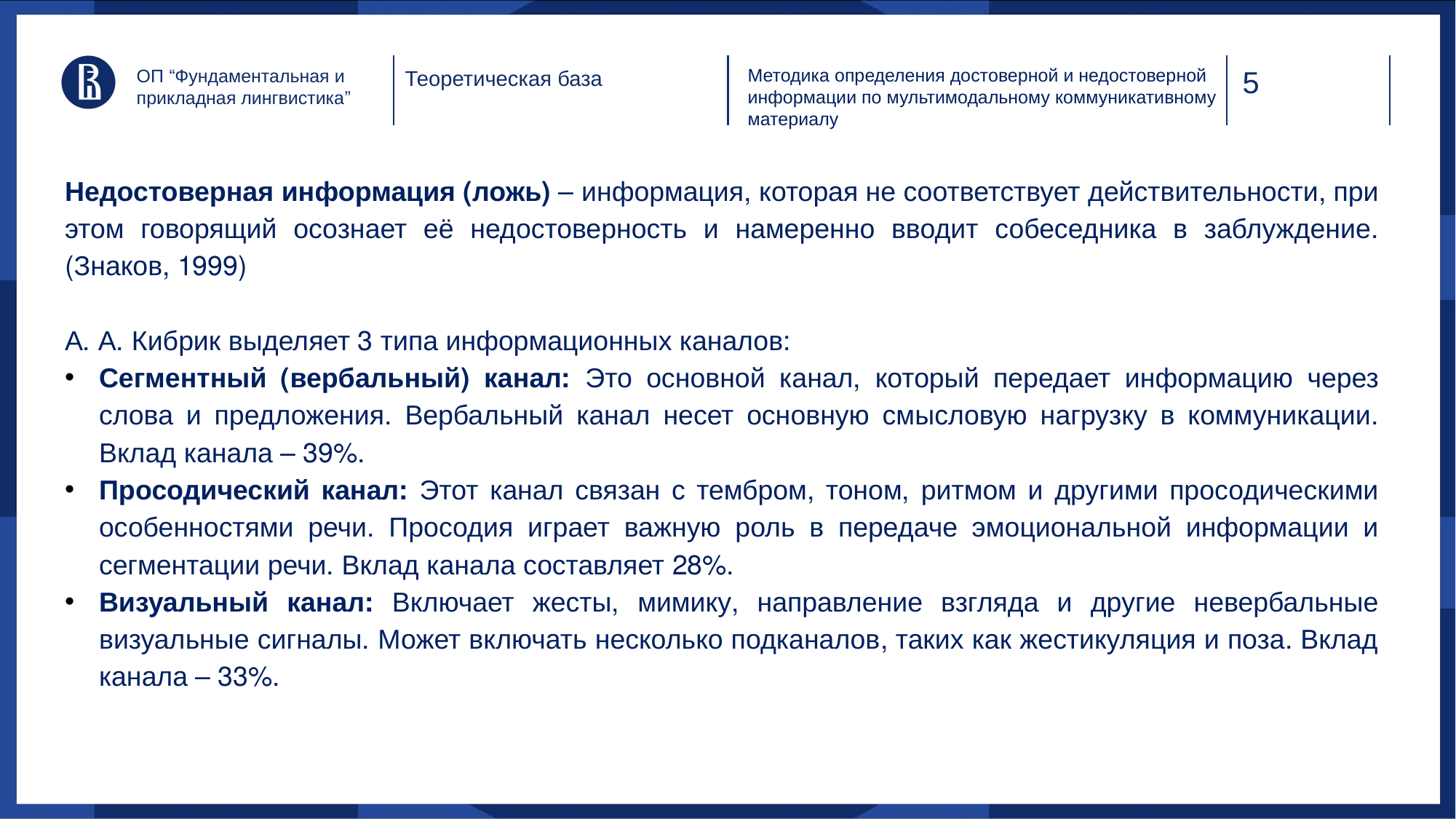

Методика определения достоверной и недостоверной информации по мультимодальному коммуникативному материалу
ОП “Фундаментальная и прикладная лингвистика”
Теоретическая база
Недостоверная информация (ложь) – информация, которая не соответствует действительности, при этом говорящий осознает её недостоверность и намеренно вводит собеседника в заблуждение. (Знаков, 1999)

А. А. Кибрик выделяет 3 типа информационных каналов:
Сегментный (вербальный) канал: Это основной канал, который передает информацию через слова и предложения. Вербальный канал несет основную смысловую нагрузку в коммуникации. Вклад канала – 39%.
Просодический канал: Этот канал связан с тембром, тоном, ритмом и другими просодическими особенностями речи. Просодия играет важную роль в передаче эмоциональной информации и сегментации речи. Вклад канала составляет 28%.
Визуальный канал: Включает жесты, мимику, направление взгляда и другие невербальные визуальные сигналы. Может включать несколько подканалов, таких как жестикуляция и поза. Вклад канала – 33%.